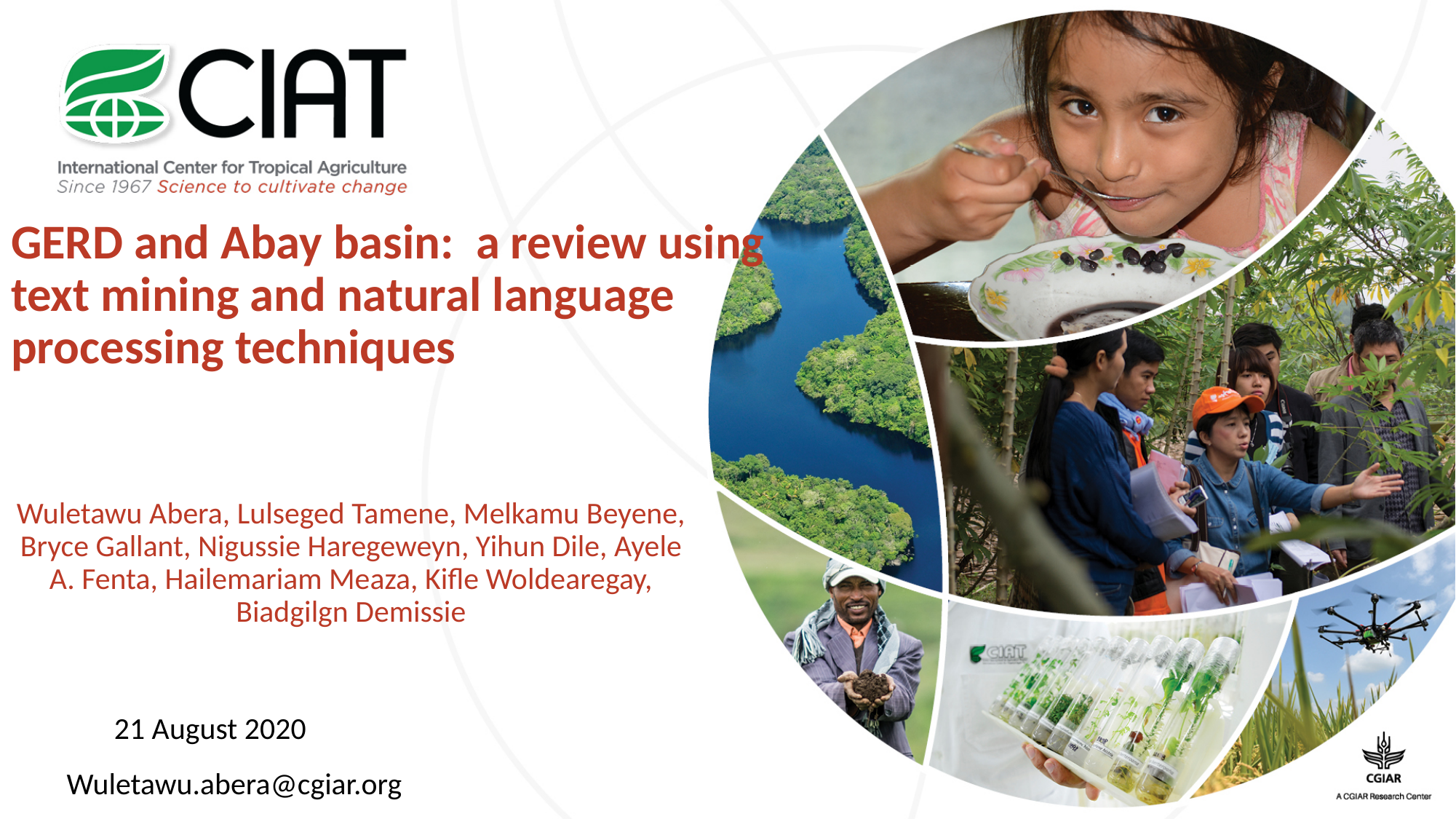

# GERD and Abay basin:  a review using text mining and natural language processing techniques
Wuletawu Abera, Lulseged Tamene, Melkamu Beyene, Bryce Gallant, Nigussie Haregeweyn, Yihun Dile, Ayele A. Fenta, Hailemariam Meaza, Kifle Woldearegay, Biadgilgn Demissie
21 August 2020
Wuletawu.abera@cgiar.org